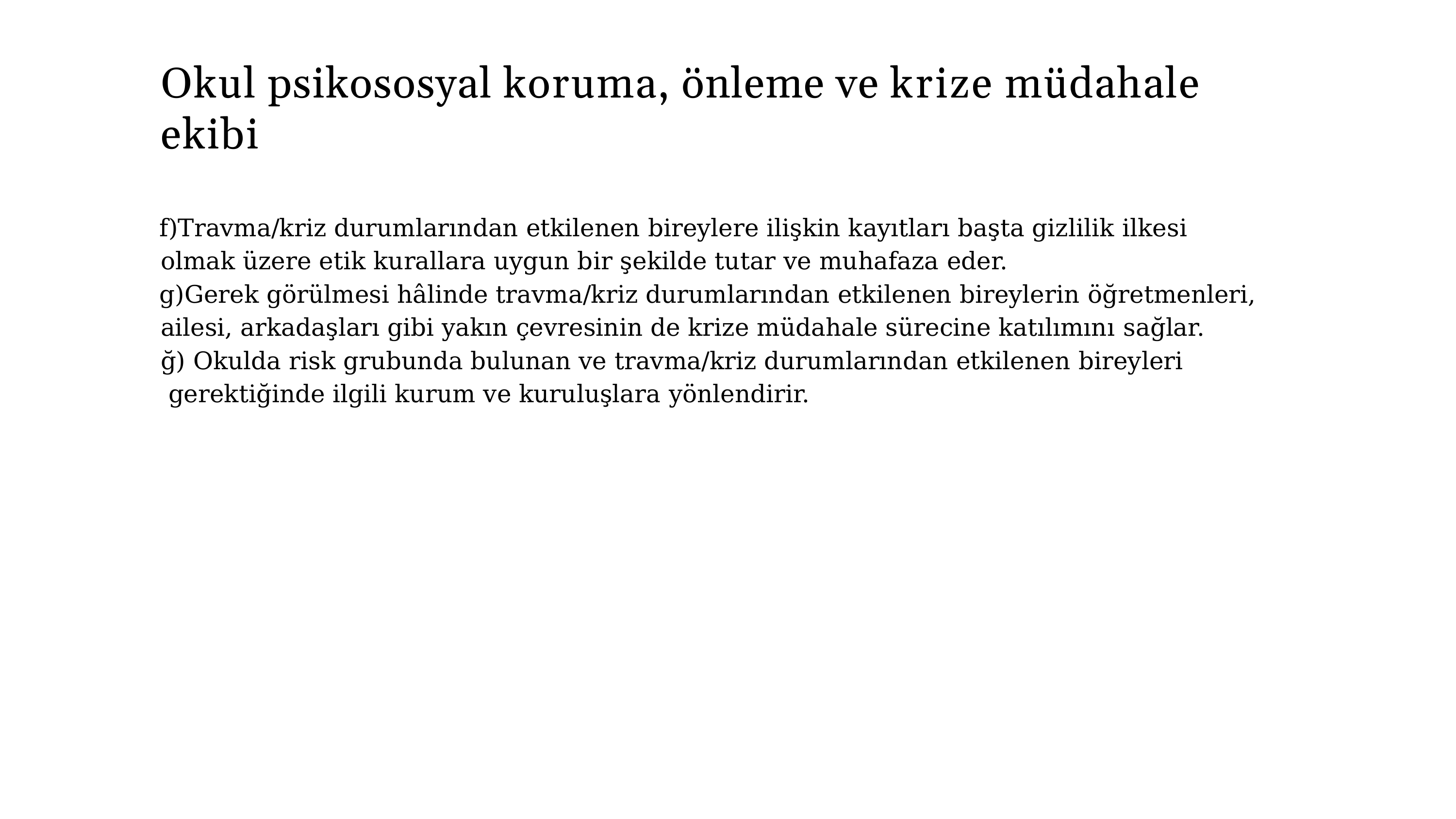

# Okul psikososyal koruma, önleme ve krize müdahale ekibi
Travma/kriz durumlarından etkilenen bireylere ilişkin kayıtları başta gizlilik ilkesi  olmak üzere etik kurallara uygun bir şekilde tutar ve muhafaza eder.
Gerek görülmesi hâlinde travma/kriz durumlarından etkilenen bireylerin öğretmenleri,  ailesi, arkadaşları gibi yakın çevresinin de krize müdahale sürecine katılımını sağlar.
ğ) Okulda risk grubunda bulunan ve travma/kriz durumlarından etkilenen bireyleri  gerektiğinde ilgili kurum ve kuruluşlara yönlendirir.